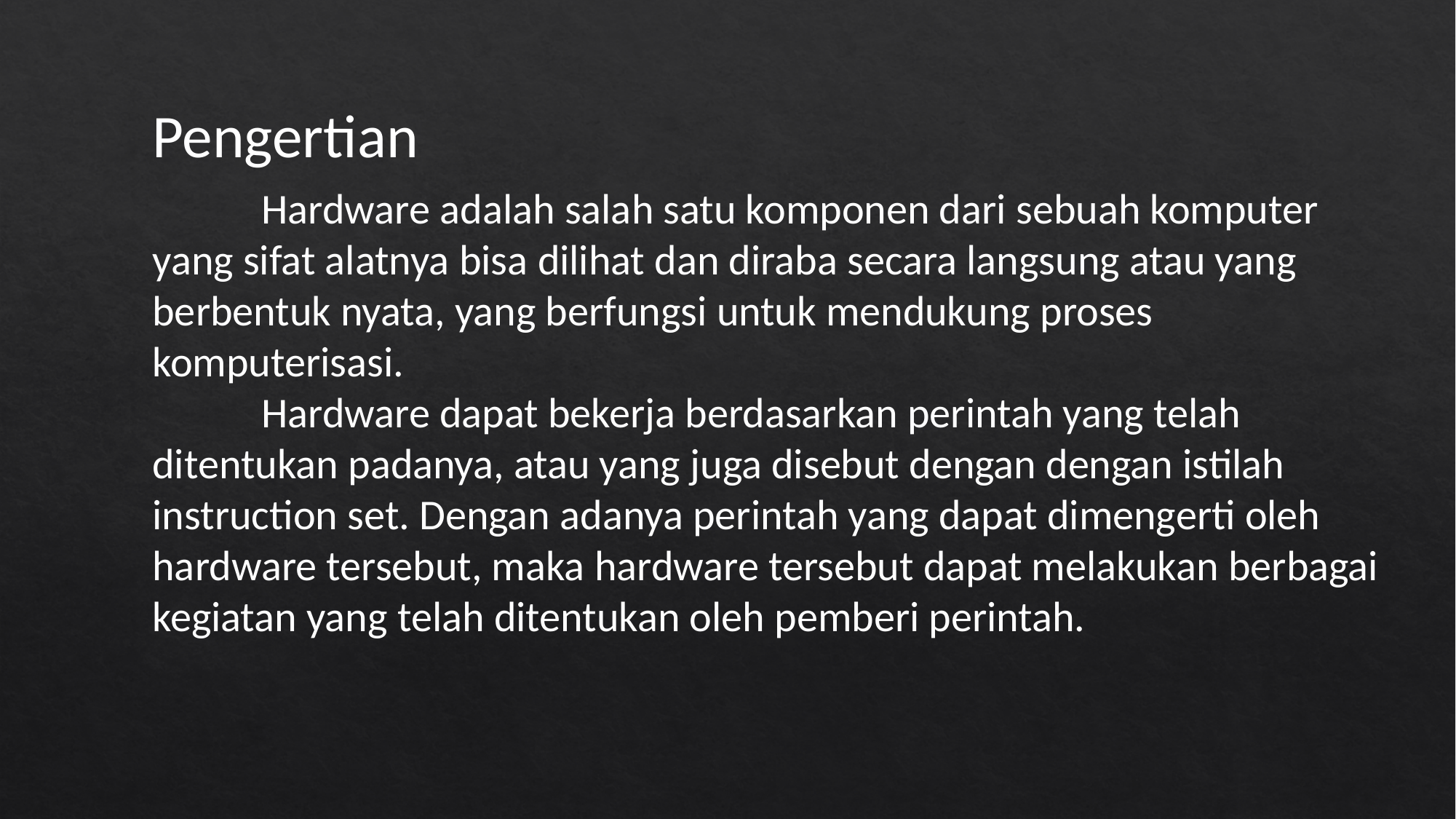

Pengertian
	Hardware adalah salah satu komponen dari sebuah komputer yang sifat alatnya bisa dilihat dan diraba secara langsung atau yang berbentuk nyata, yang berfungsi untuk mendukung proses komputerisasi.
	Hardware dapat bekerja berdasarkan perintah yang telah ditentukan padanya, atau yang juga disebut dengan dengan istilah instruction set. Dengan adanya perintah yang dapat dimengerti oleh hardware tersebut, maka hardware tersebut dapat melakukan berbagai kegiatan yang telah ditentukan oleh pemberi perintah.